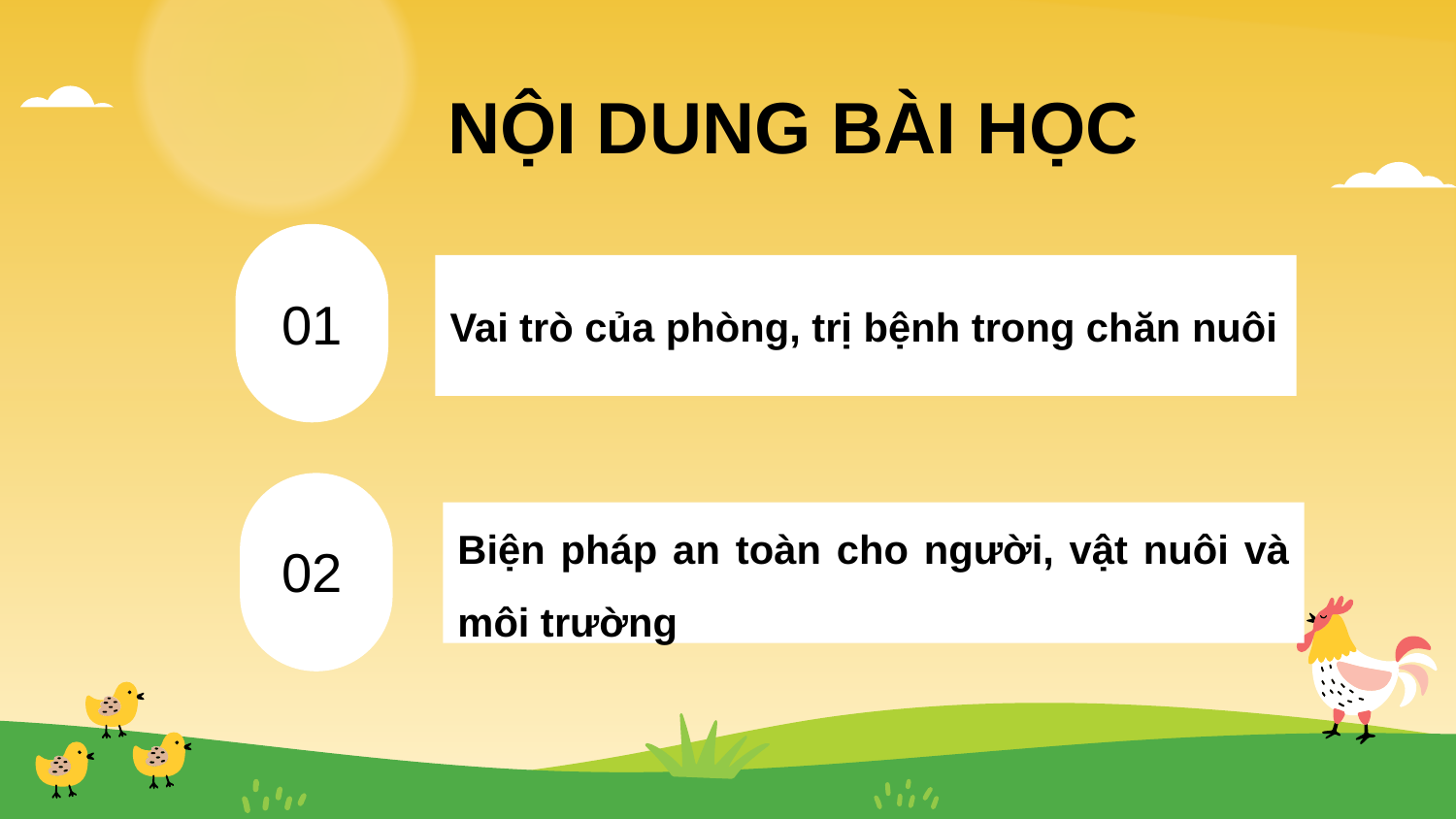

# NỘI DUNG BÀI HỌC

Vai trò của phòng, trị bệnh trong chăn nuôi
01

Biện pháp an toàn cho người, vật nuôi và môi trường
02